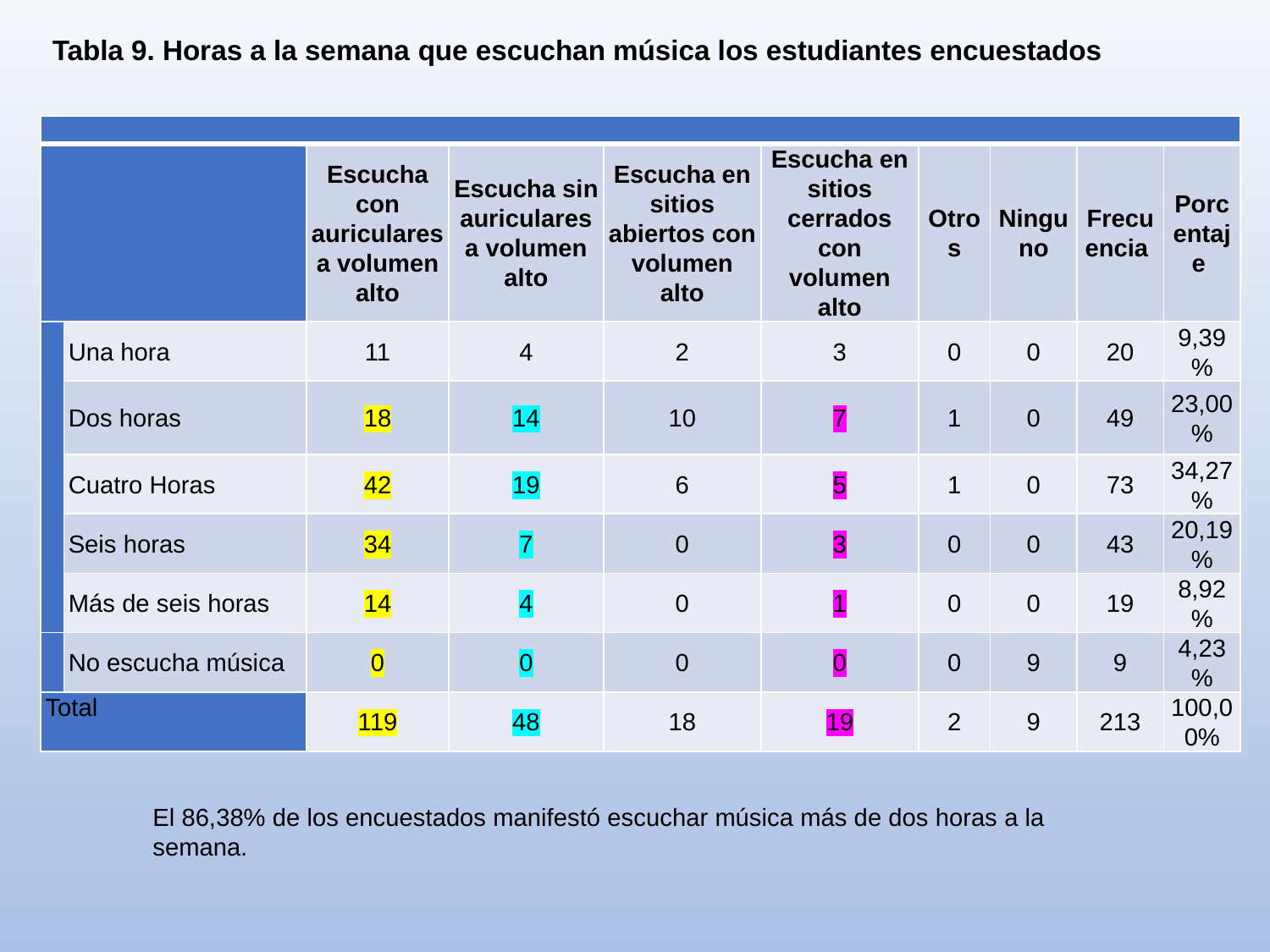

Tabla 9. Horas a la semana que escuchan música los estudiantes encuestados

|  |  |  |  |  |  |  |  |  |  |
| --- | --- | --- | --- | --- | --- | --- | --- | --- | --- |
|  |  | Escucha con auriculares a volumen alto | Escucha sin auriculares a volumen alto | Escucha en sitios abiertos con volumen alto | Escucha en sitios cerrados con volumen alto | Otros | Ninguno | Frecuencia | Porcentaje |
|  | Una hora | 11 | 4 | 2 | 3 | 0 | 0 | 20 | 9,39% |
|  | Dos horas | 18 | 14 | 10 | 7 | 1 | 0 | 49 | 23,00% |
|  | Cuatro Horas | 42 | 19 | 6 | 5 | 1 | 0 | 73 | 34,27% |
|  | Seis horas | 34 | 7 | 0 | 3 | 0 | 0 | 43 | 20,19% |
|  | Más de seis horas | 14 | 4 | 0 | 1 | 0 | 0 | 19 | 8,92% |
|  | No escucha música | 0 | 0 | 0 | 0 | 0 | 9 | 9 | 4,23% |
| Total |  | 119 | 48 | 18 | 19 | 2 | 9 | 213 | 100,00% |
El 86,38% de los encuestados manifestó escuchar música más de dos horas a la semana.